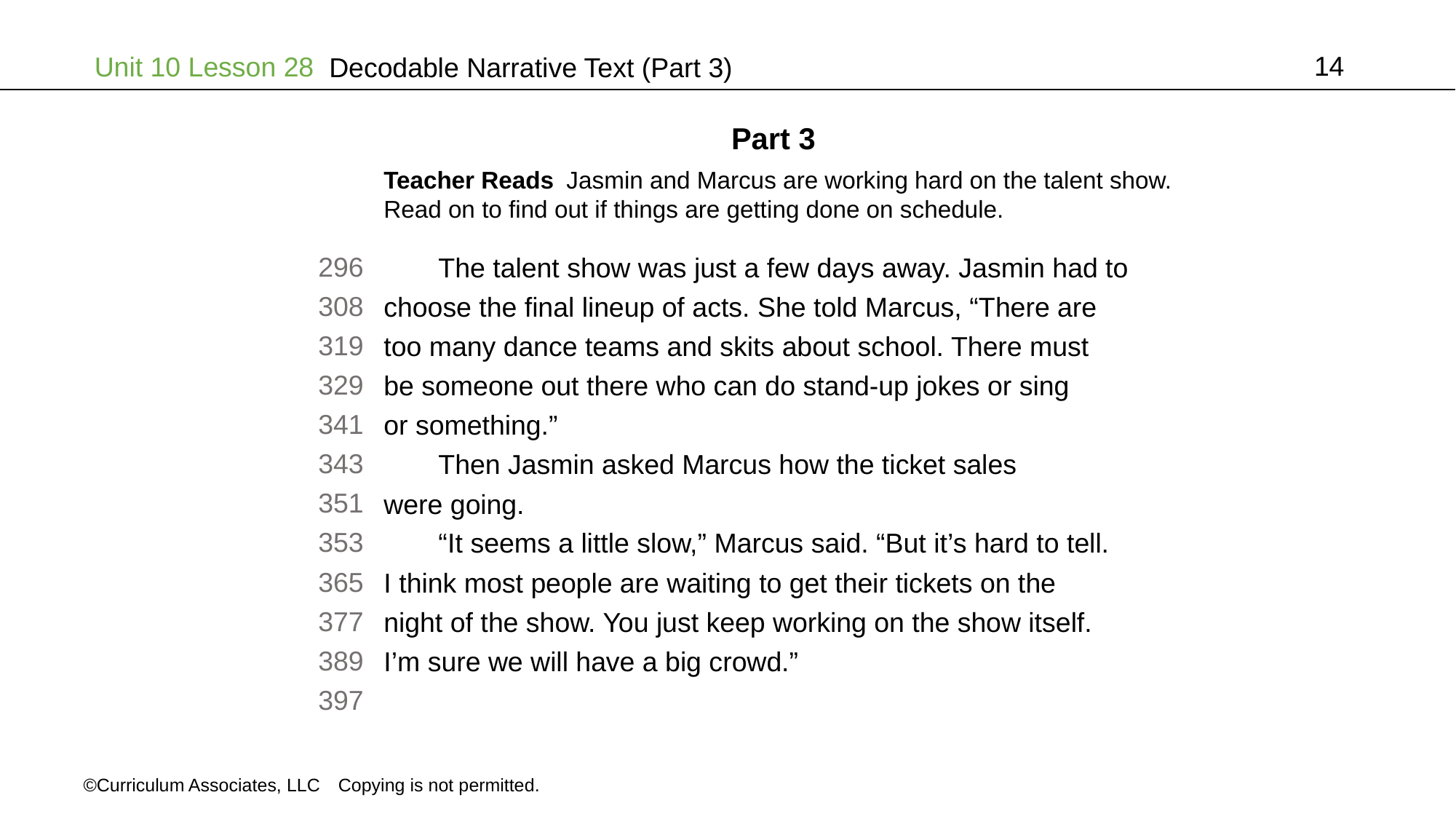

14
# Decodable Narrative Text (Part 3)

Part 3

Teacher Reads Jasmin and Marcus are working hard on the talent show.
Read on to find out if things are getting done on schedule.
296
308
319
329
341
343
351
353
365
377
389
397
The talent show was just a few days away. Jasmin had to
choose the final lineup of acts. She told Marcus, “There are
too many dance teams and skits about school. There must
be someone out there who can do stand-up jokes or sing
or something.”
Then Jasmin asked Marcus how the ticket sales
were going.
“It seems a little slow,” Marcus said. “But it’s hard to tell.
I think most people are waiting to get their tickets on the
night of the show. You just keep working on the show itself.
I’m sure we will have a big crowd.”